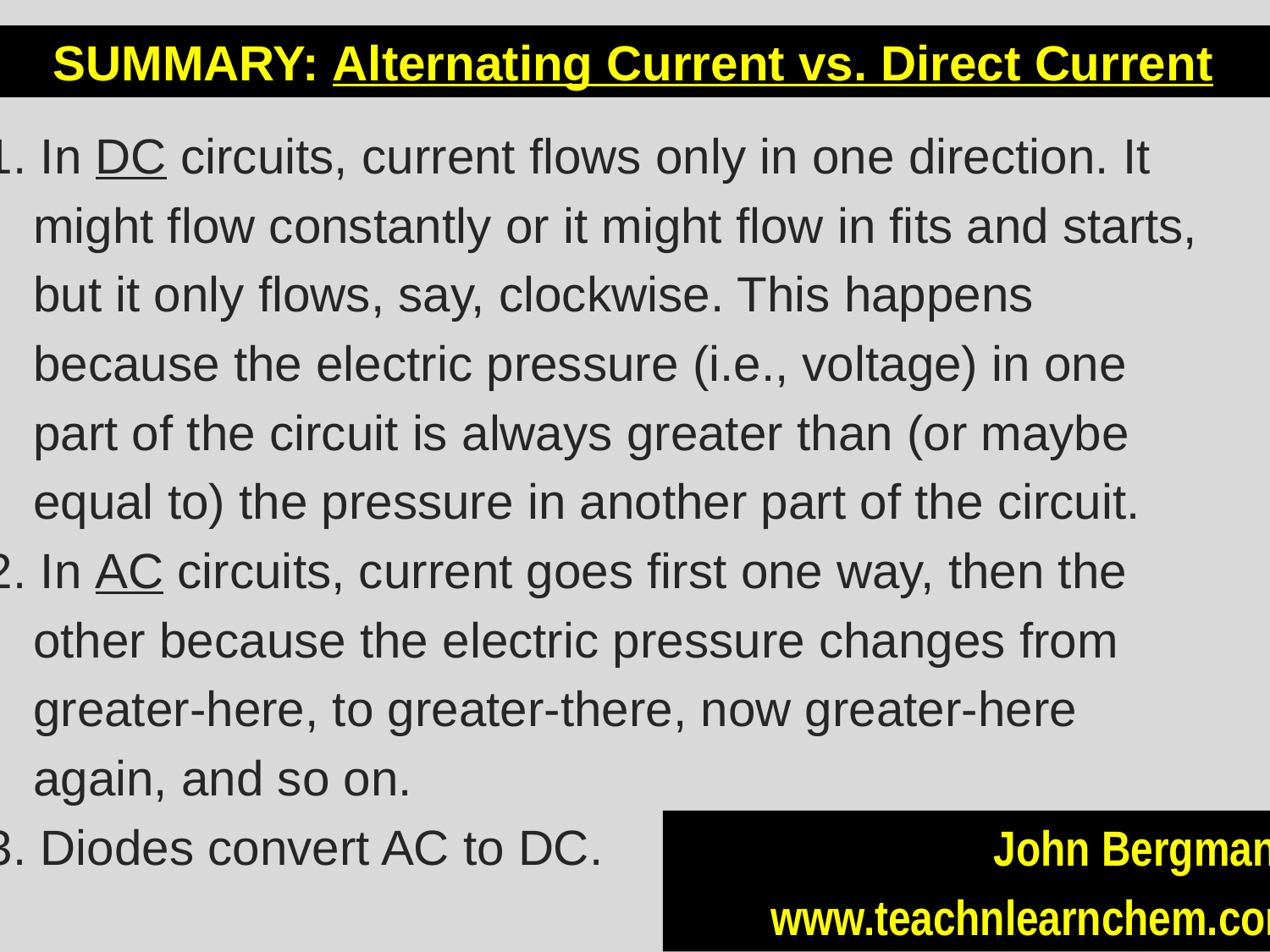

SUMMARY: Alternating Current vs. Direct Current
1. In DC circuits, current flows only in one direction. It
	might flow constantly or it might flow in fits and starts,
	but it only flows, say, clockwise. This happens
	because the electric pressure (i.e., voltage) in one
	part of the circuit is always greater than (or maybe
	equal to) the pressure in another part of the circuit.
2. In AC circuits, current goes first one way, then the
	other because the electric pressure changes from
	greater-here, to greater-there, now greater-here
	again, and so on.
3. Diodes convert AC to DC.
John Bergmann
www.teachnlearnchem.com